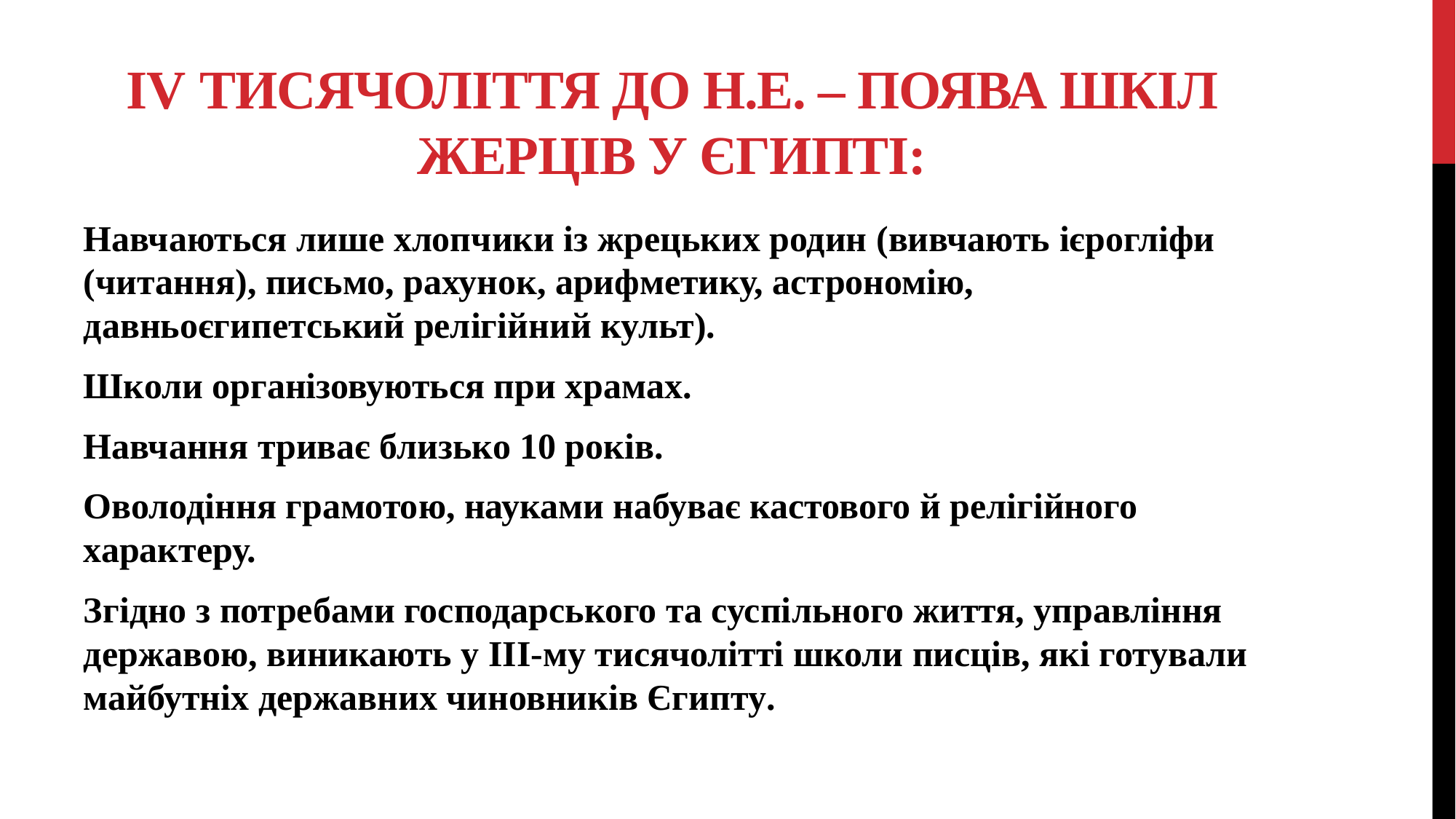

# IV тисячоліття до н.е. – поява шкіл жерців у Єгипті:
Навчаються лише хлопчики із жрецьких родин (вивчають ієрогліфи (читання), письмо, рахунок, арифметику, астрономію, давньоєгипетський релігійний культ).
Школи організовуються при храмах.
Навчання триває близько 10 років.
Оволодіння грамотою, науками набуває кастового й релігійного характеру.
Згідно з потребами господарського та суспільного життя, управління державою, виникають у ІІІ-му тисячолітті школи писців, які готували майбутніх державних чиновників Єгипту.